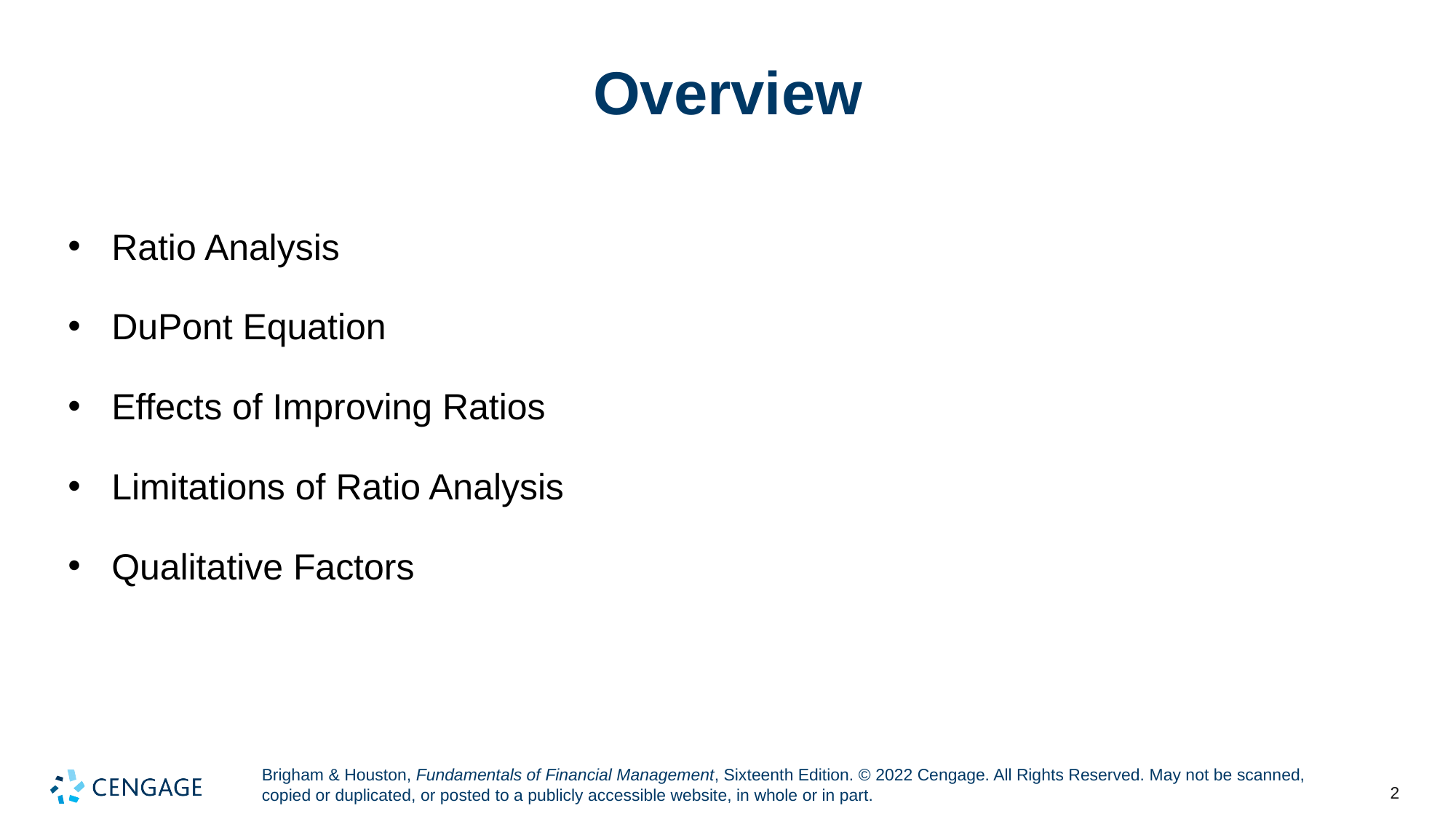

# Overview
Ratio Analysis
DuPont Equation
Effects of Improving Ratios
Limitations of Ratio Analysis
Qualitative Factors